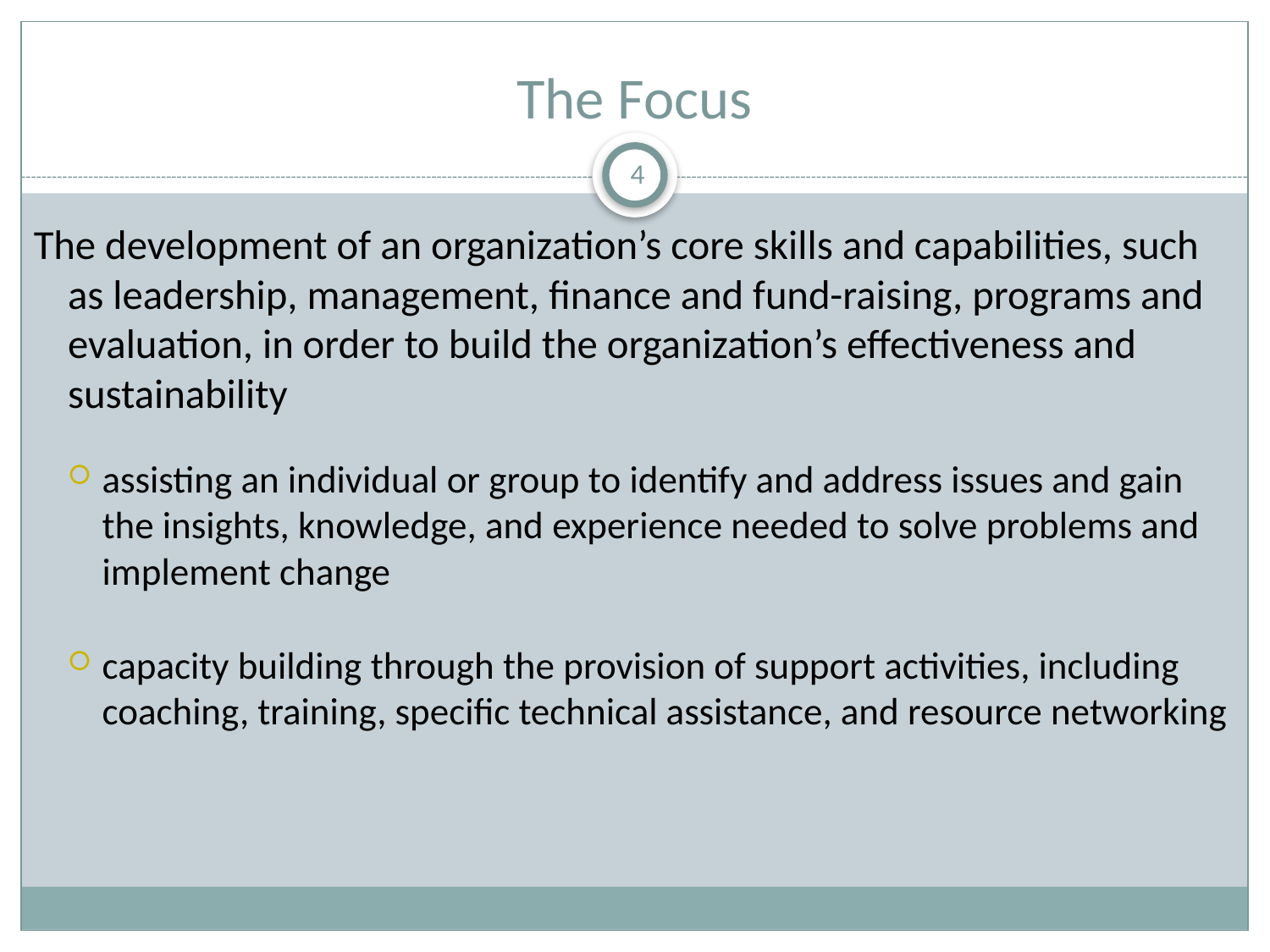

# The Focus
4
The development of an organization’s core skills and capabilities, such as leadership, management, finance and fund-raising, programs and evaluation, in order to build the organization’s effectiveness and sustainability

assisting an individual or group to identify and address issues and gain the insights, knowledge, and experience needed to solve problems and implement change

capacity building through the provision of support activities, including coaching, training, specific technical assistance, and resource networking